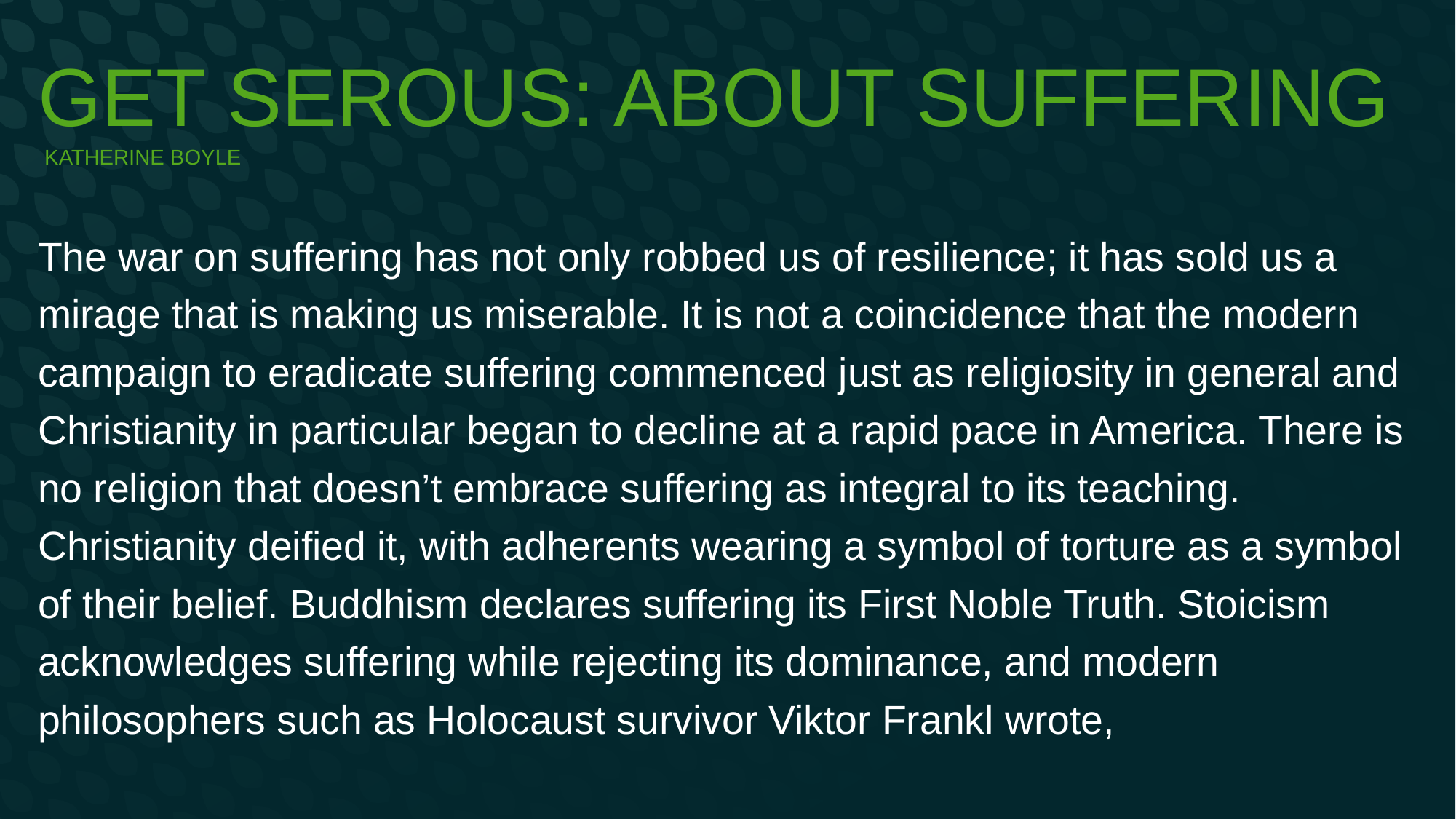

# Get Serous: About Suffering Katherine Boyle
The war on suffering has not only robbed us of resilience; it has sold us a mirage that is making us miserable. It is not a coincidence that the modern campaign to eradicate suffering commenced just as religiosity in general and Christianity in particular began to decline at a rapid pace in America. There is no religion that doesn’t embrace suffering as integral to its teaching. Christianity deified it, with adherents wearing a symbol of torture as a symbol of their belief. Buddhism declares suffering its First Noble Truth. Stoicism acknowledges suffering while rejecting its dominance, and modern philosophers such as Holocaust survivor Viktor Frankl wrote,